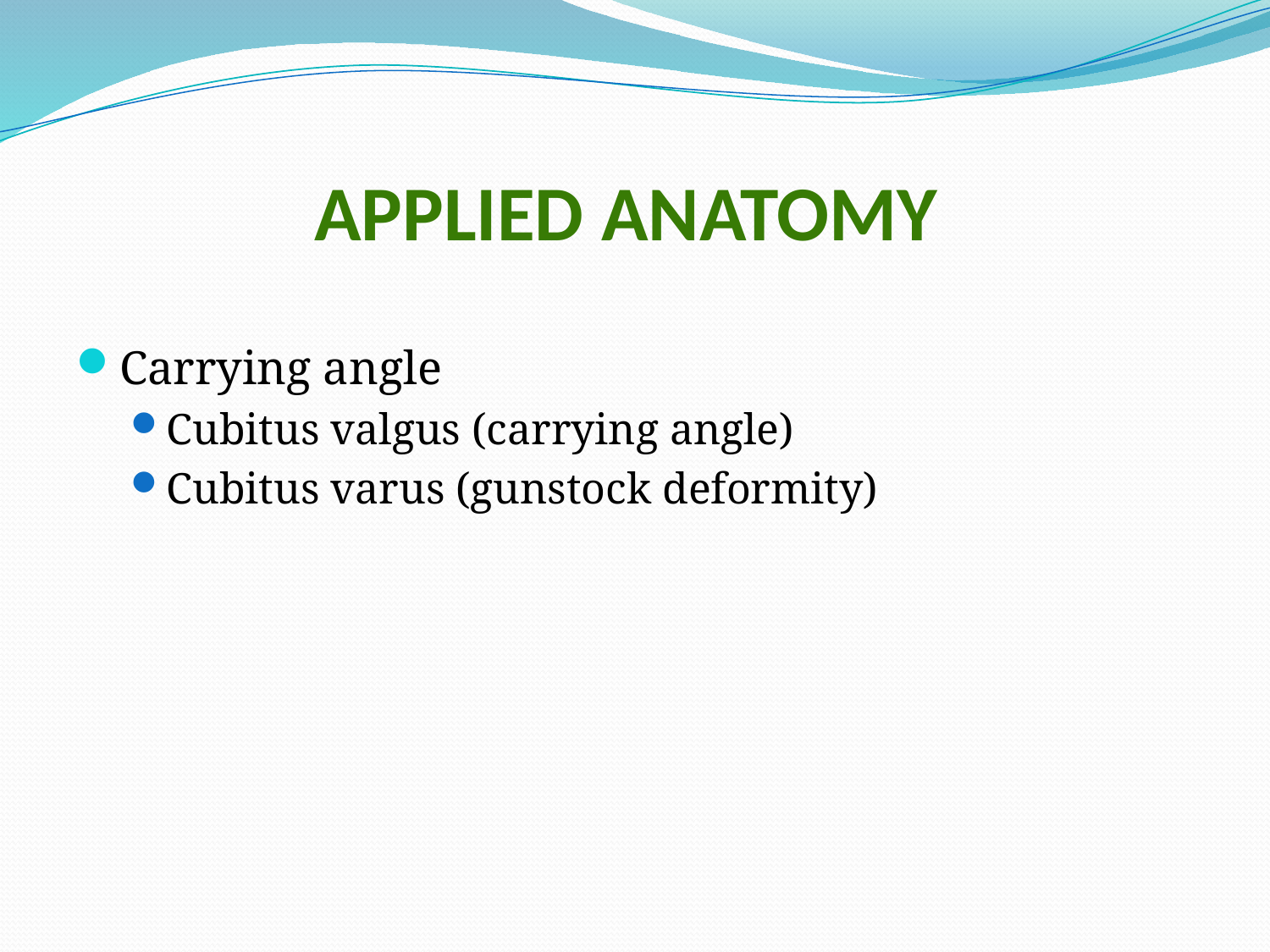

# APPLIED ANATOMY

Carrying angle
Cubitus valgus (carrying angle)
Cubitus varus (gunstock deformity)